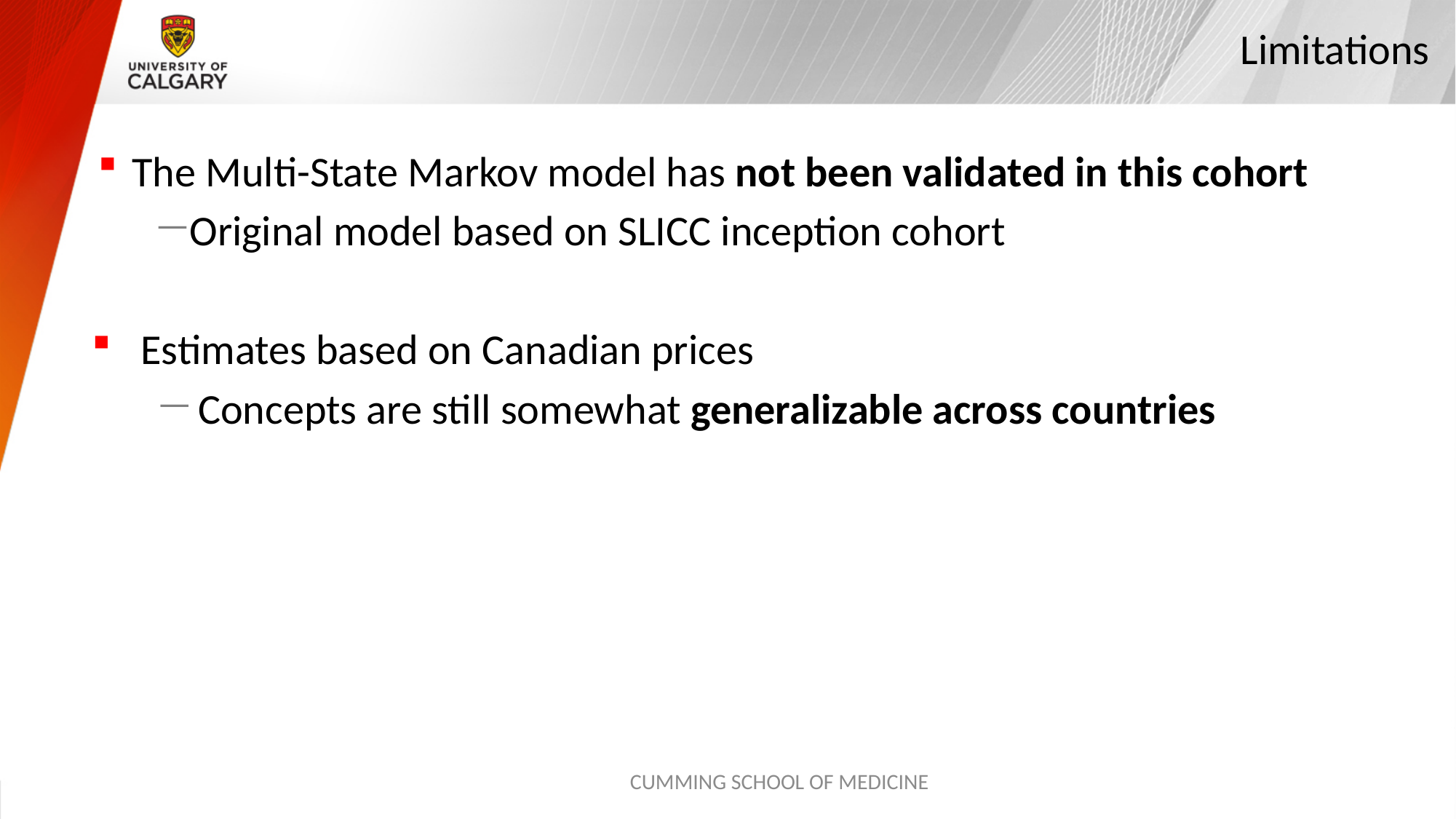

# Limitations
The Multi-State Markov model has not been validated in this cohort
Original model based on SLICC inception cohort

Estimates based on Canadian prices
Concepts are still somewhat generalizable across countries

CUMMING SCHOOL OF MEDICINE